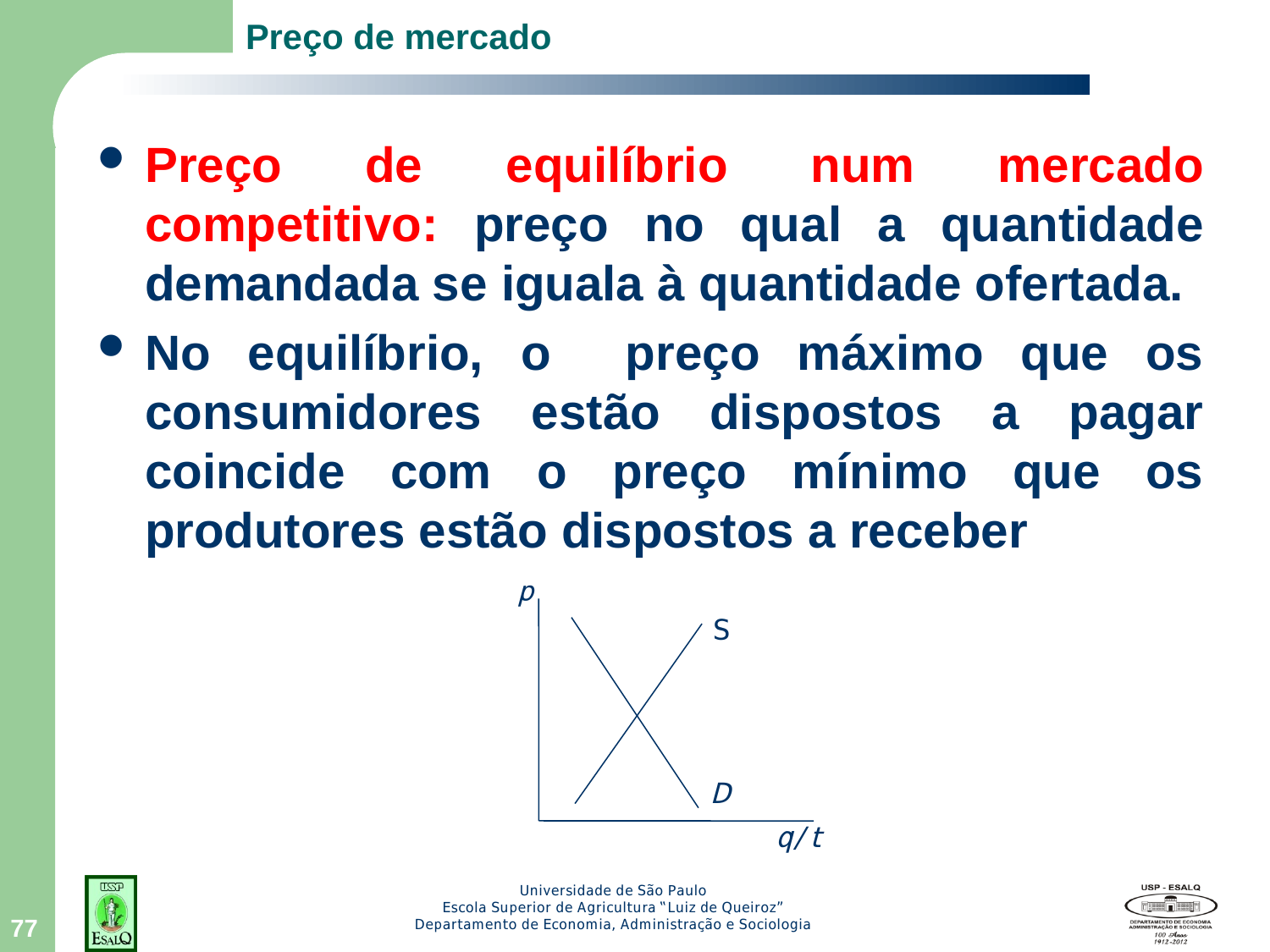

# Preço de mercado
Preço de equilíbrio num mercado competitivo: preço no qual a quantidade demandada se iguala à quantidade ofertada.
No equilíbrio, o  preço máximo que os consumidores estão dispostos a pagar coincide com o preço mínimo que os produtores estão dispostos a receber
p

q/t

S

D
77